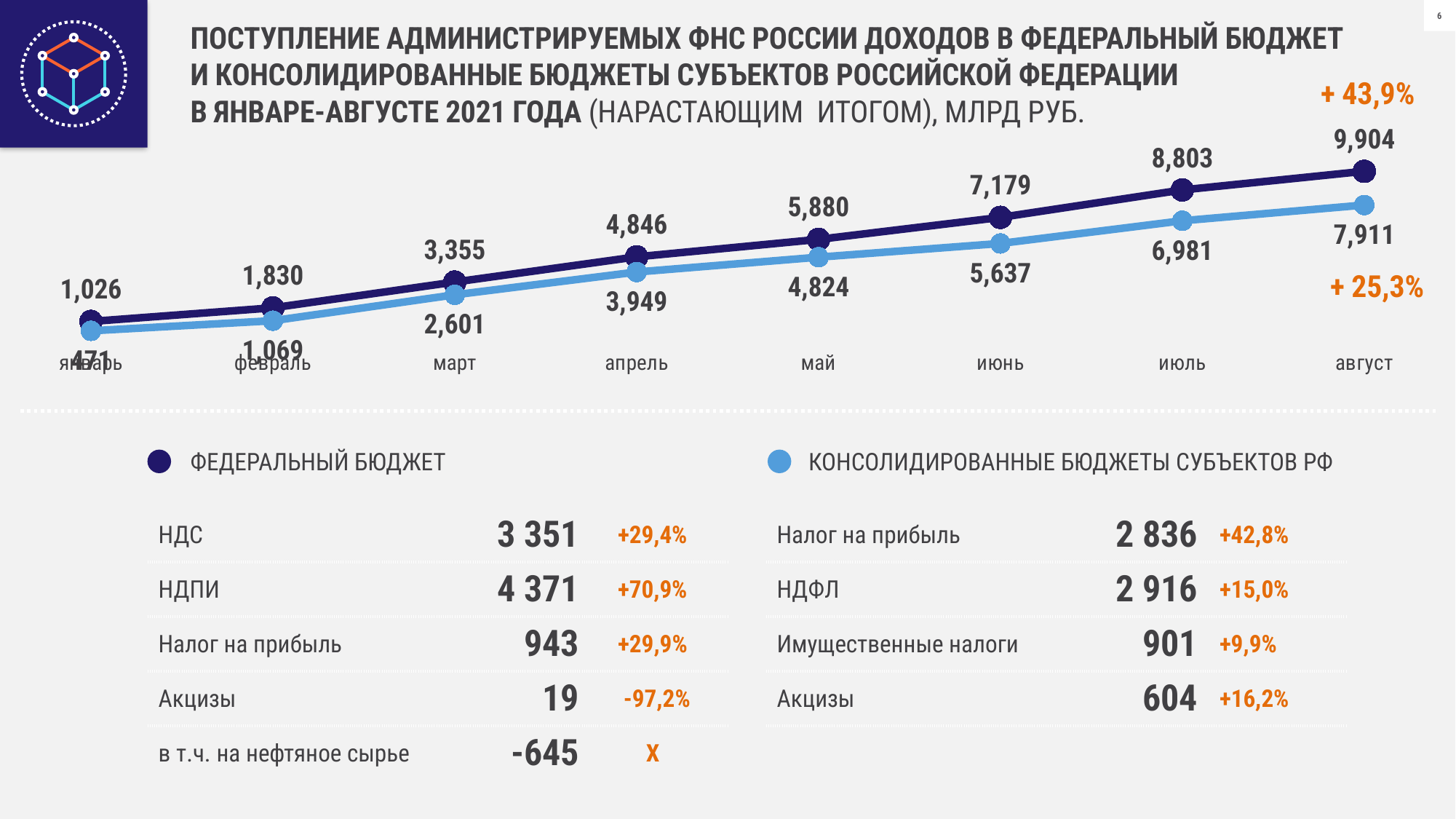

ПОСТУПЛЕНИЕ АДМИНИСТРИРУЕМЫХ ФНС РОССИИ ДОХОДОВ В ФЕДЕРАЛЬНЫЙ БЮДЖЕТ
И КОНСОЛИДИРОВАННЫЕ БЮДЖЕТЫ СУБЪЕКТОВ РОССИЙСКОЙ ФЕДЕРАЦИИ
В ЯНВАРЕ-АВГУСТЕ 2021 ГОДА (НАРАСТАЮЩИМ  ИТОГОМ), МЛРД РУБ.

+ 43,9%

### Chart

| Category | Столбец1 | Столбец2 |
|---|---|---|
| январь | 1025.6 | 470.5 |
| февраль | 1830.2 | 1069.3 |
| март | 3354.6 | 2601.1 |
| апрель | 4845.5 | 3949.0 |
| май | 5880.1 | 4823.9 |
| июнь | 7178.8 | 5637.0 |
| июль | 8803.0 | 6980.9 |
| август | 9904.0 | 7911.0 |
+ 25,3%
ФЕДЕРАЛЬНЫЙ БЮДЖЕТ
КОНСОЛИДИРОВАННЫЕ БЮДЖЕТЫ СУБЪЕКТОВ РФ

| НДС | 3 351 | +29,4% |
| --- | --- | --- |
| НДПИ | 4 371 | +70,9% |
| Налог на прибыль | 943 | +29,9% |
| Акцизы | 19 | -97,2% |
| в т.ч. на нефтяное сырье | -645 | Х |
| Налог на прибыль | 2 836 | +42,8% |
| --- | --- | --- |
| НДФЛ | 2 916 | +15,0% |
| Имущественные налоги | 901 | +9,9% |
| Акцизы | 604 | +16,2% |